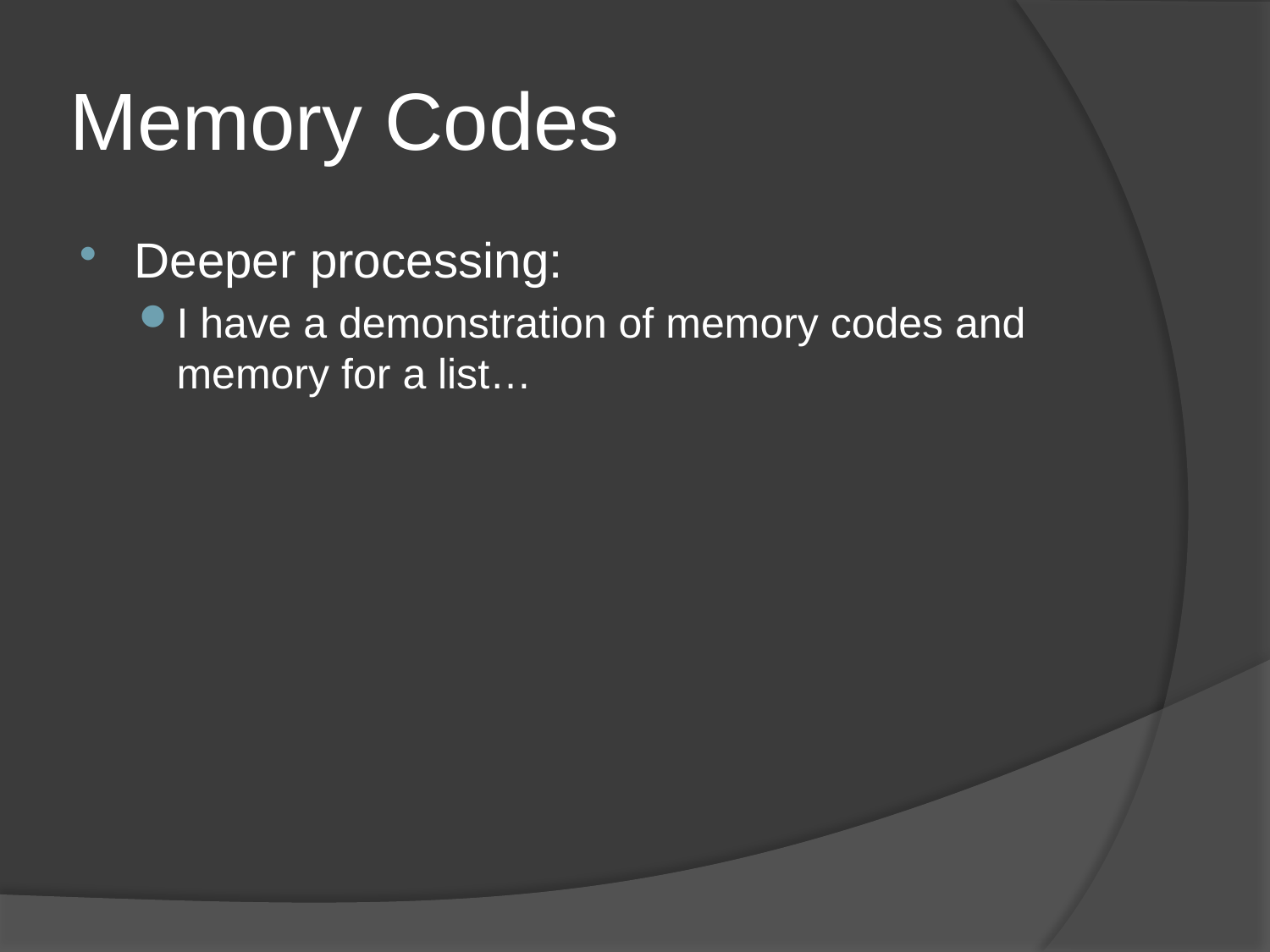

# Memory Codes
Deeper processing:
I have a demonstration of memory codes and memory for a list…